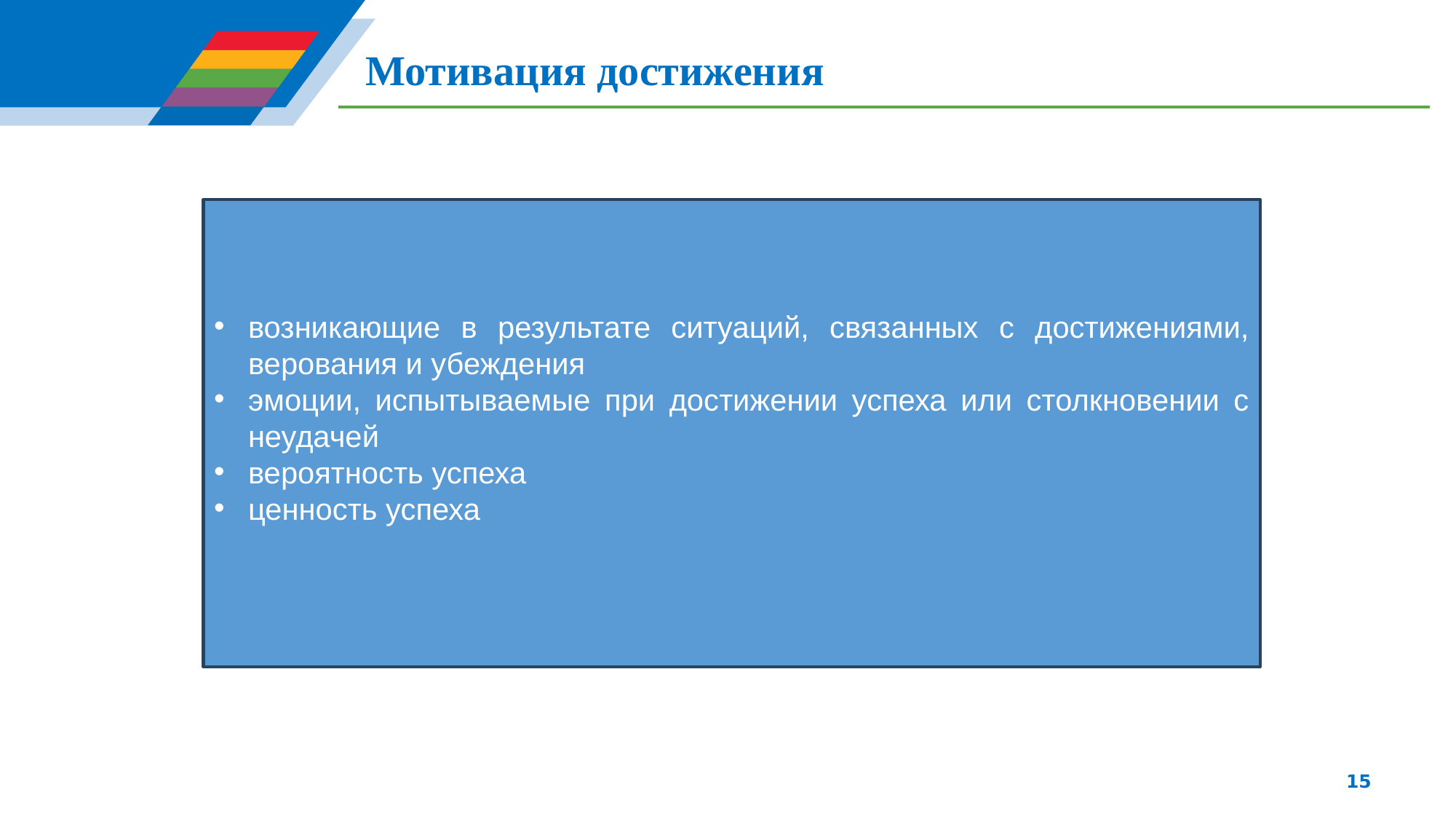

Мотивация достижения
возникающие в результате ситуаций, связанных с достижениями, верования и убеждения
эмоции, испытываемые при достижении успеха или столкновении с неудачей
вероятность успеха
ценность успеха

15